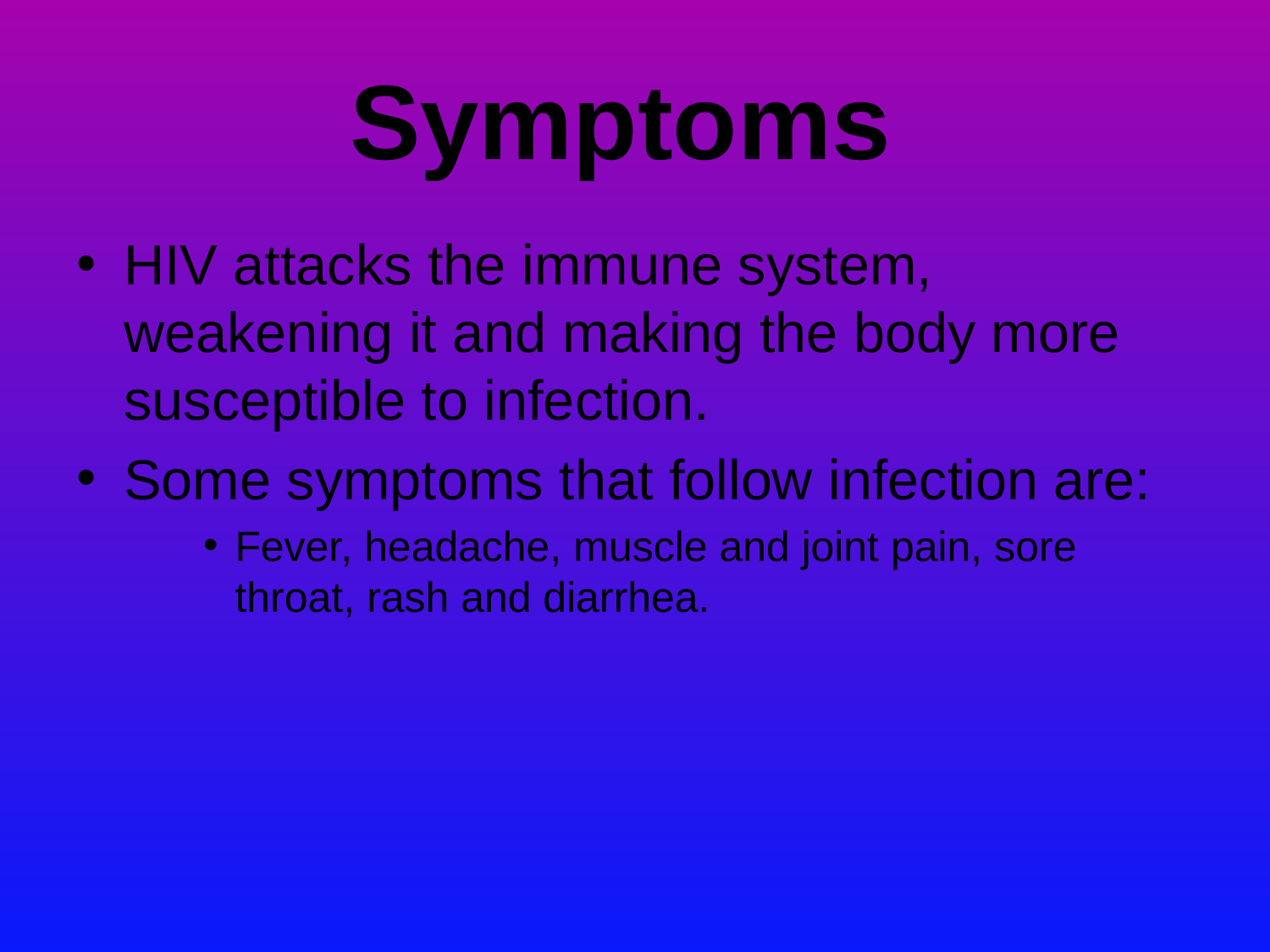

# Symptoms
HIV attacks the immune system, weakening it and making the body more susceptible to infection.
Some symptoms that follow infection are:
Fever, headache, muscle and joint pain, sore throat, rash and diarrhea.